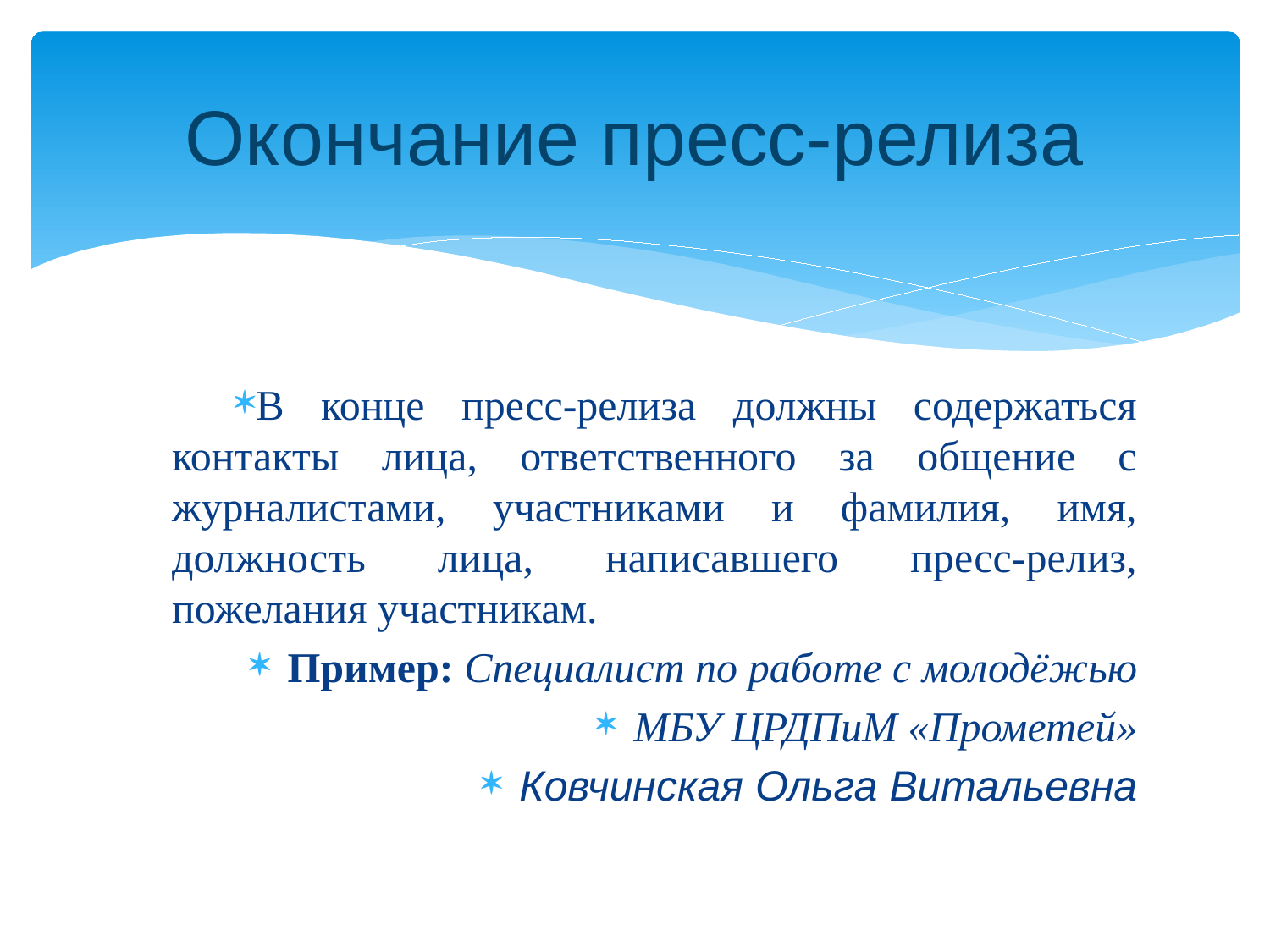

# Окончание пресс-релиза
В конце пресс-релиза должны содержаться контакты лица, ответственного за общение с журналистами, участниками и фамилия, имя, должность лица, написавшего пресс-релиз, пожелания участникам.
Пример: Специалист по работе с молодёжью
МБУ ЦРДПиМ «Прометей»
Ковчинская Ольга Витальевна